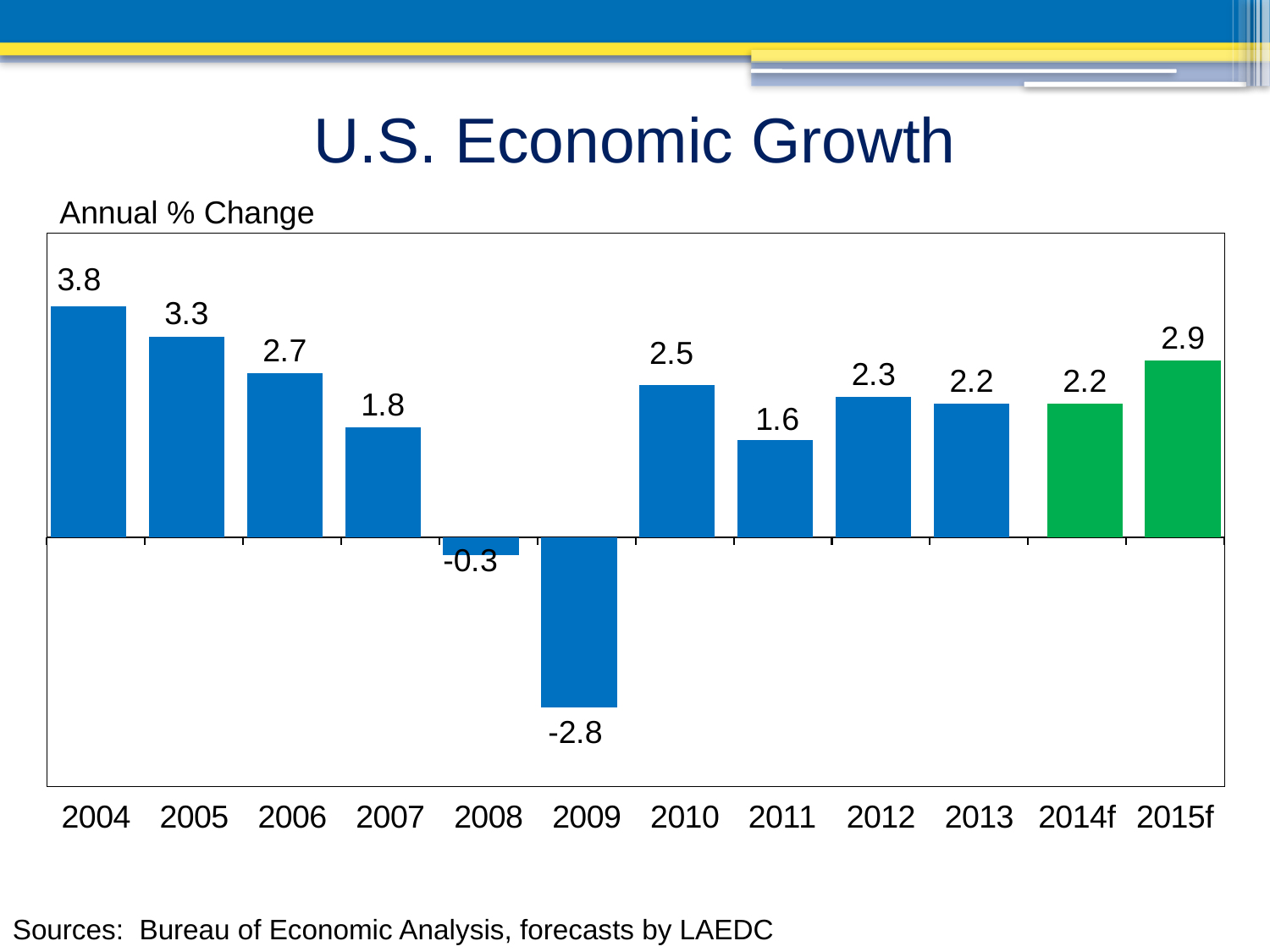

# U.S. Economic Growth
Annual % Change

[unsupported chart]

Sources:  Bureau of Economic Analysis, forecasts by LAEDC
Kyser Center for Economic Research